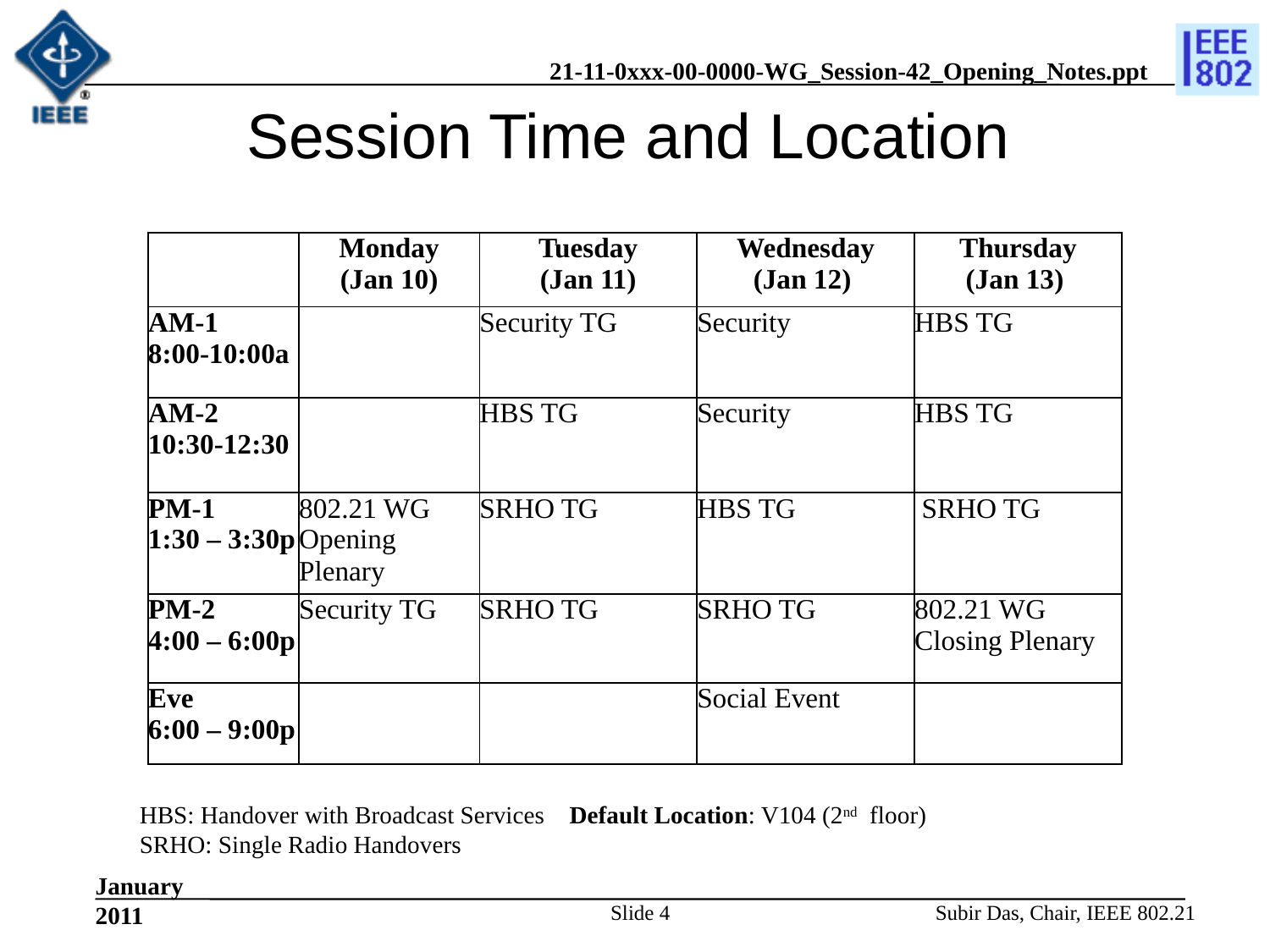

# Session Time and Location
|  | Monday (Jan 10) | Tuesday (Jan 11) | Wednesday (Jan 12) | Thursday (Jan 13) |
| --- | --- | --- | --- | --- |
| AM-1 8:00-10:00a |  | Security TG | Security | HBS TG |
| AM-2 10:30-12:30 |  | HBS TG | Security | HBS TG |
| PM-1 1:30 – 3:30p | 802.21 WG Opening Plenary | SRHO TG | HBS TG | SRHO TG |
| PM-2 4:00 – 6:00p | Security TG | SRHO TG | SRHO TG | 802.21 WG Closing Plenary |
| Eve 6:00 – 9:00p |  |  | Social Event |  |
HBS: Handover with Broadcast Services    Default Location: V104 (2nd  floor)
SRHO: Single Radio Handovers
Slide 4
Subir Das, Chair, IEEE 802.21
January  2011